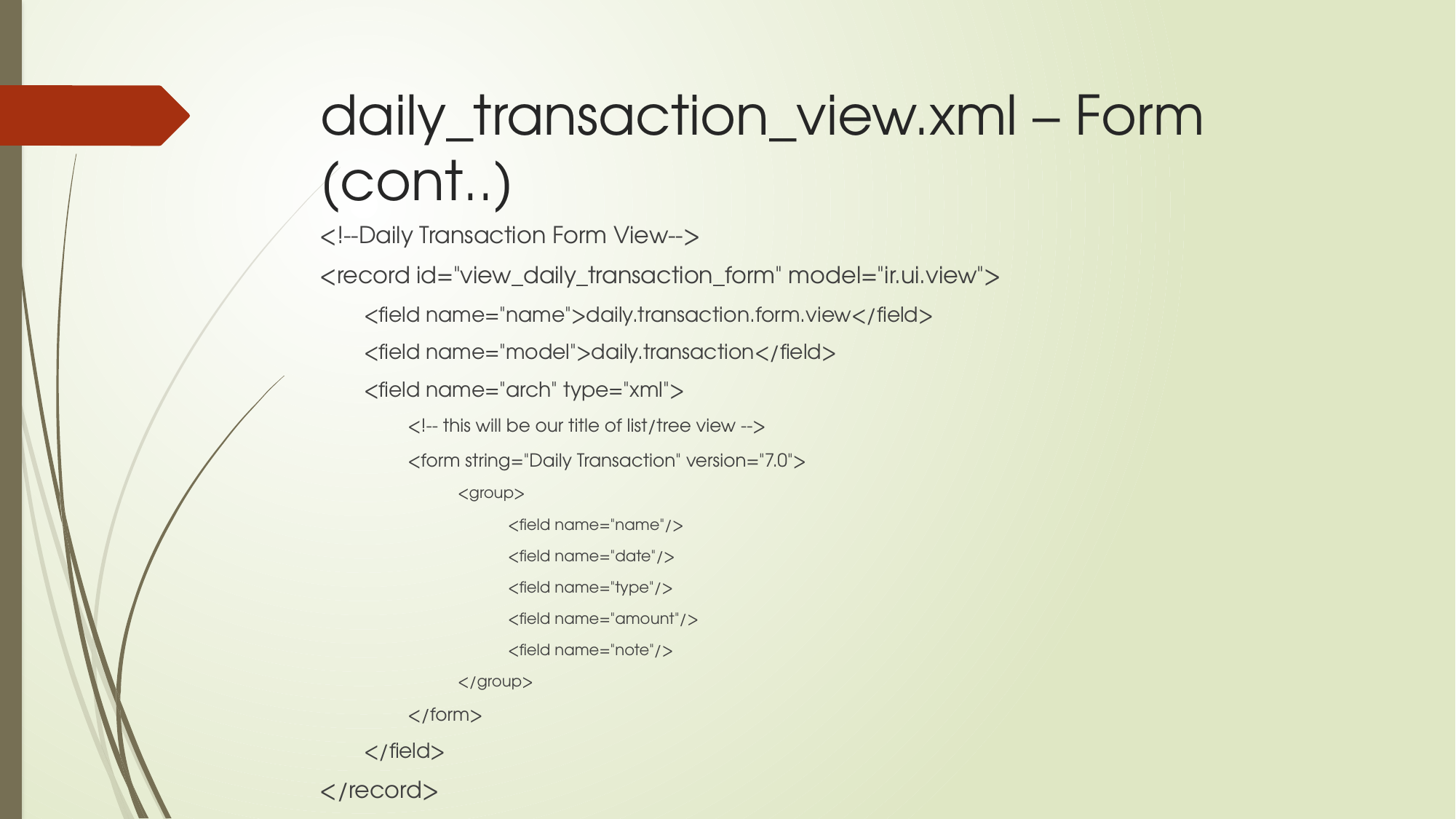

# daily_transaction_view.xml – Form (cont..)
<!--Daily Transaction Form View-->
<record id="view_daily_transaction_form" model="ir.ui.view">
<field name="name">daily.transaction.form.view</field>
<field name="model">daily.transaction</field>
<field name="arch" type="xml">
<!-- this will be our title of list/tree view -->
<form string="Daily Transaction" version="7.0">
<group>
<field name="name"/>
<field name="date"/>
<field name="type"/>
<field name="amount"/>
<field name="note"/>
</group>
</form>
</field>
</record>